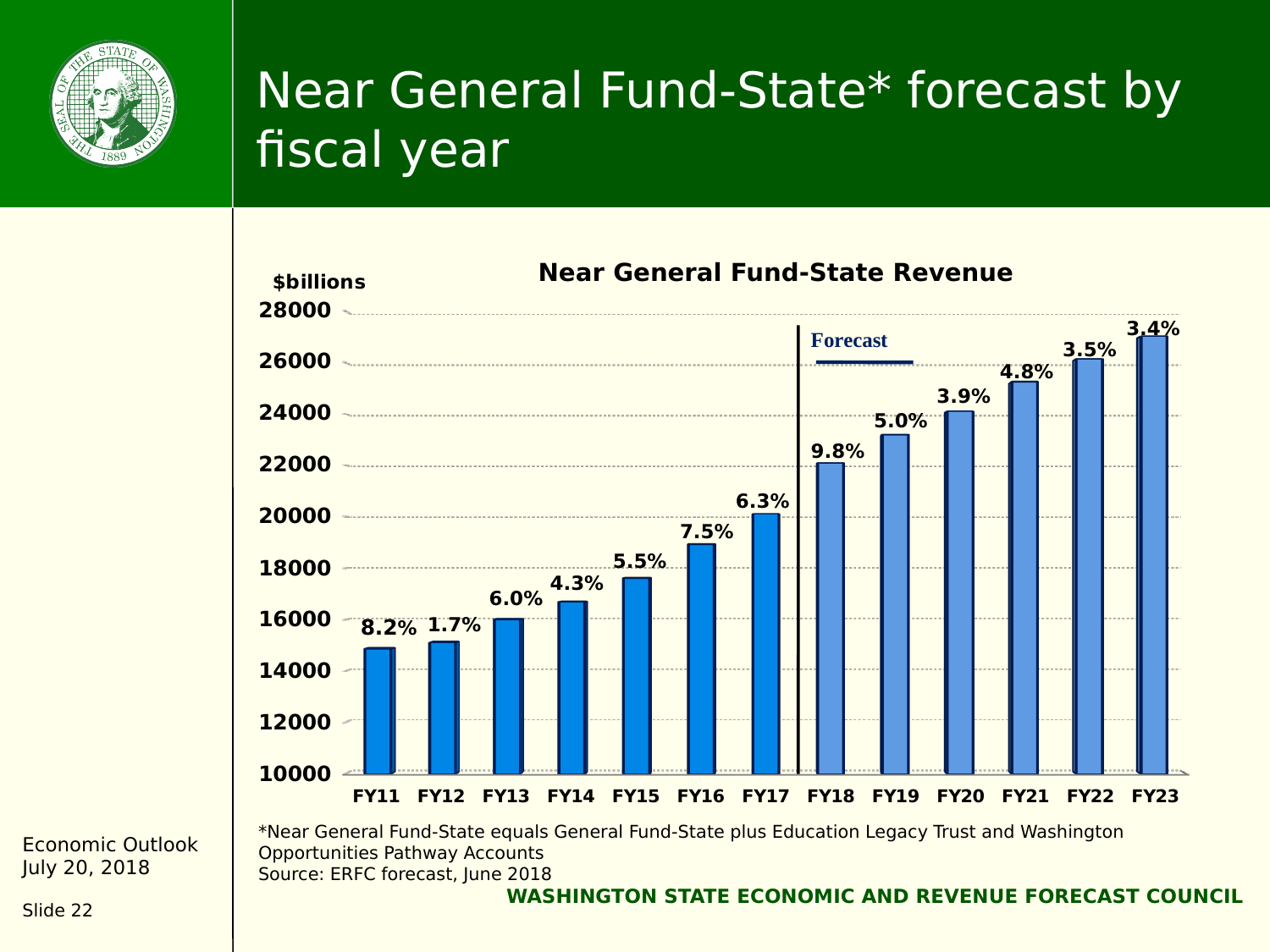

# Near General Fund-State* forecast by fiscal year

[unsupported chart]

Near General Fund-State Revenue
3.4%

3.5%
4.8%
3.9%
5.0%
9.8%
6.3%
7.5%
5.5%
4.3%
6.0%
1.7%
*Near General Fund-State equals General Fund-State plus Education Legacy Trust and Washington Opportunities Pathway Accounts
Source: ERFC forecast, June 2018